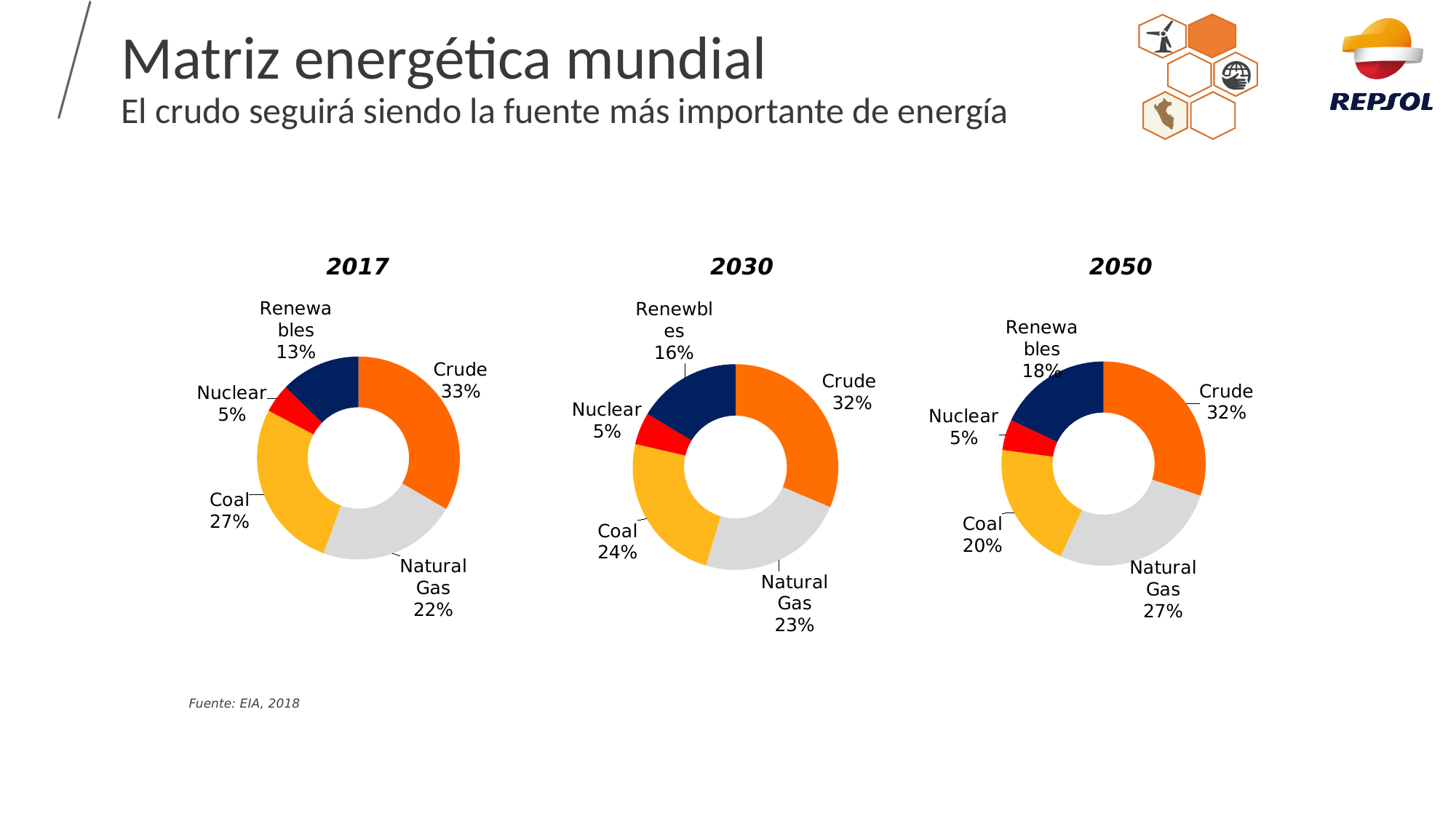

# Matriz energética mundial El crudo seguirá siendo la fuente más importante de energía

2017
2030
2050

### Chart

| Category | Figure 1-5. World energy consumption by energy source, 1990-2040 (quadrillion Btu) |
|---|---|
| Crude | 244.9 |
| Natural Gas | 218.2 |
| Coal | 164.6 |
| Nuclear | 39.4 |
| Renewables | 146.6 |

### Chart

| Category | Columna1 |
|---|---|
| Crude | 196.7 |
| Natural Gas | 130.7 |
| Coal | 159.8 |
| Nuclear | 26.9 |
| Renewables | 74.9 |

### Chart

| Category | Figure 1-5. World energy consumption by energy source, 1990-2040 (quadrillion Btu) |
|---|---|
| Crude | 208.1 |
| Natural Gas | 154.3 |
| Coal | 158.8 |
| Nuclear | 33.5 |
| Renewbles | 108.4 |
Fuente: EIA, 2018